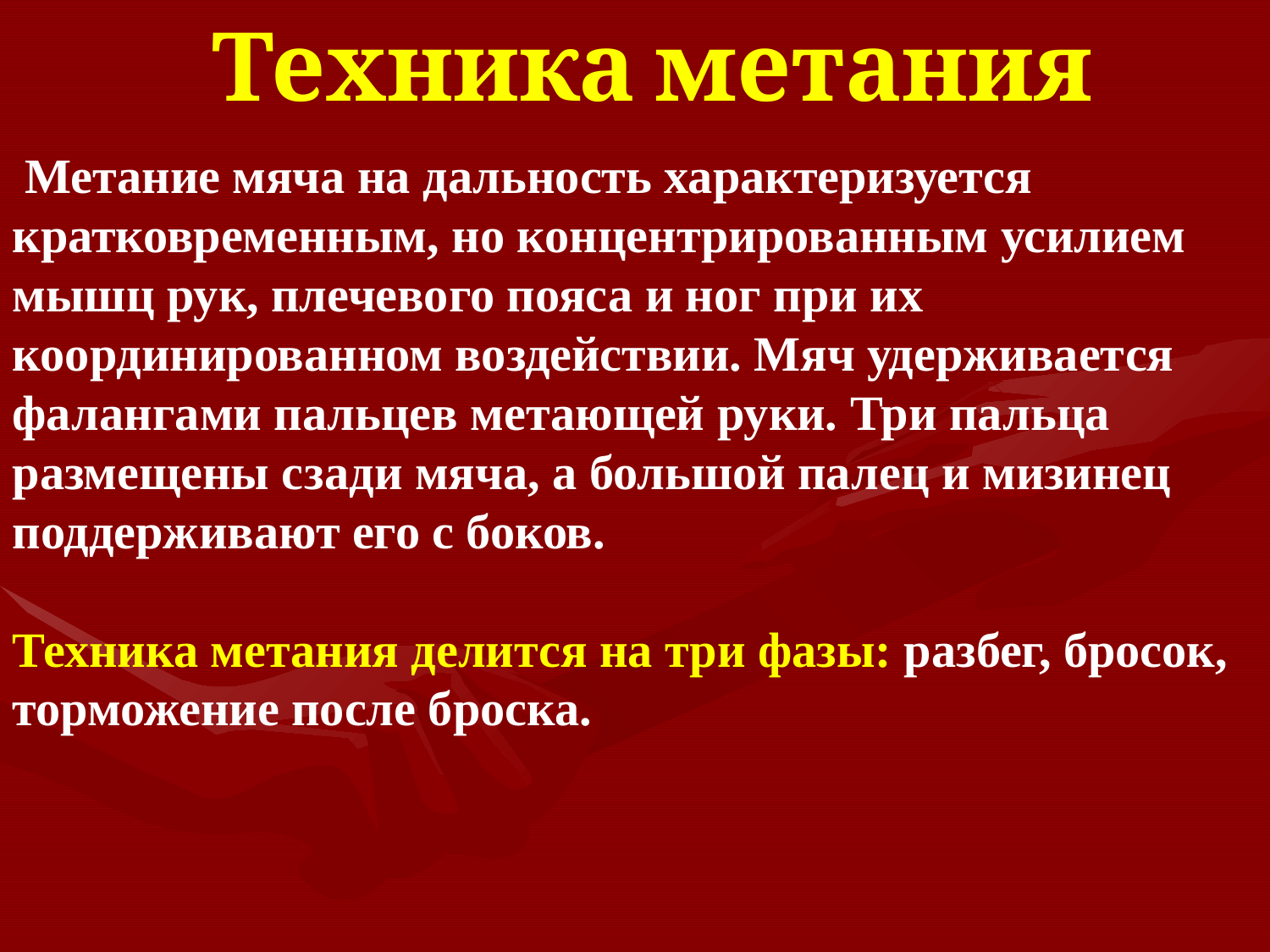

Техника метания
 Метание мяча на дальность характеризуется кратковременным, но концентрированным усилием мышц рук, плечевого пояса и ног при их координированном воздействии. Мяч удерживается фалангами пальцев метающей руки. Три пальца размещены сзади мяча, а большой палец и мизинец поддерживают его с боков.

Техника метания делится на три фазы: разбег, бросок, торможение после броска.